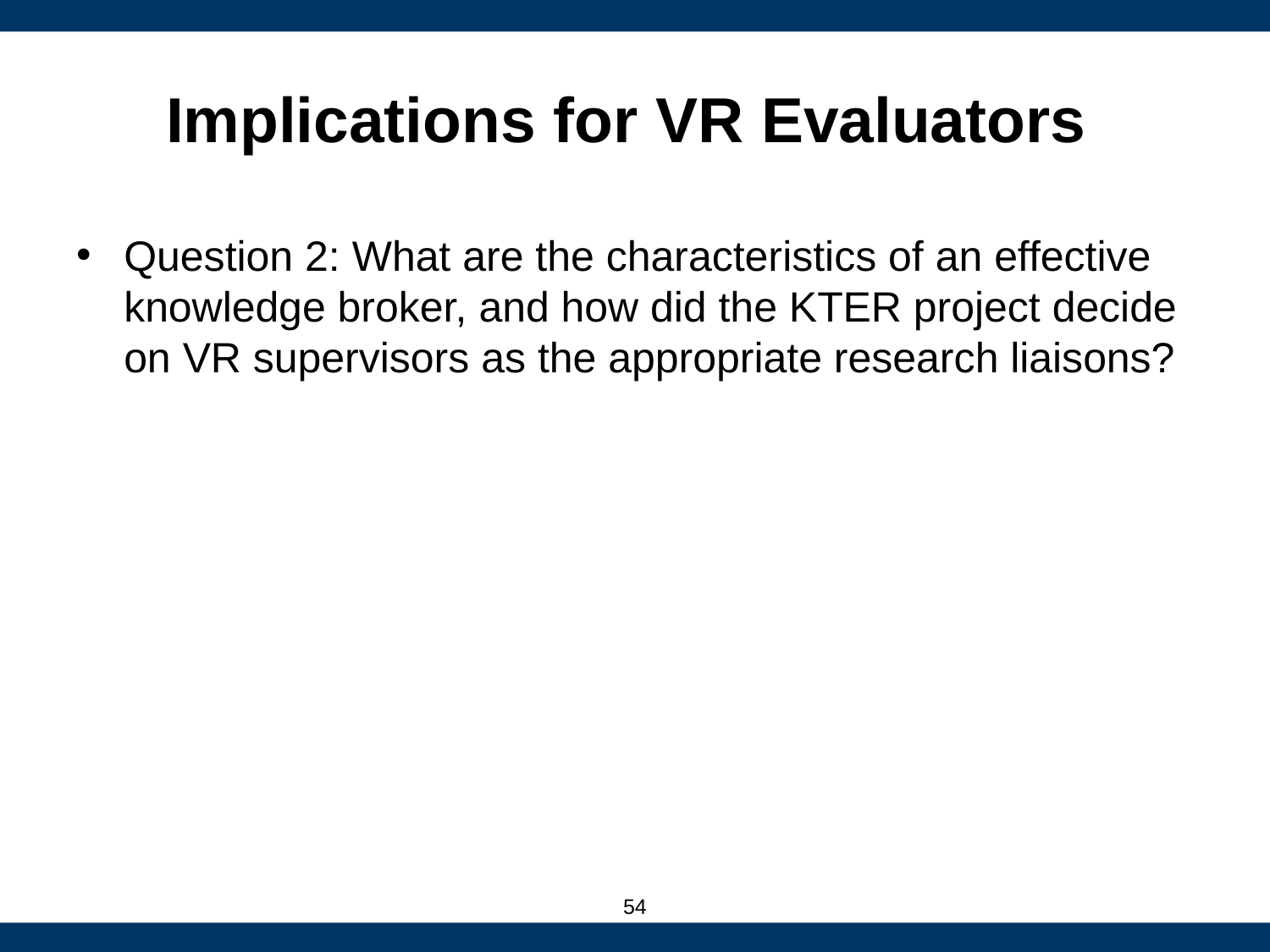

# Implications for VR Evaluators
Question 2: What are the characteristics of an effective knowledge broker, and how did the KTER project decide on VR supervisors as the appropriate research liaisons?
54